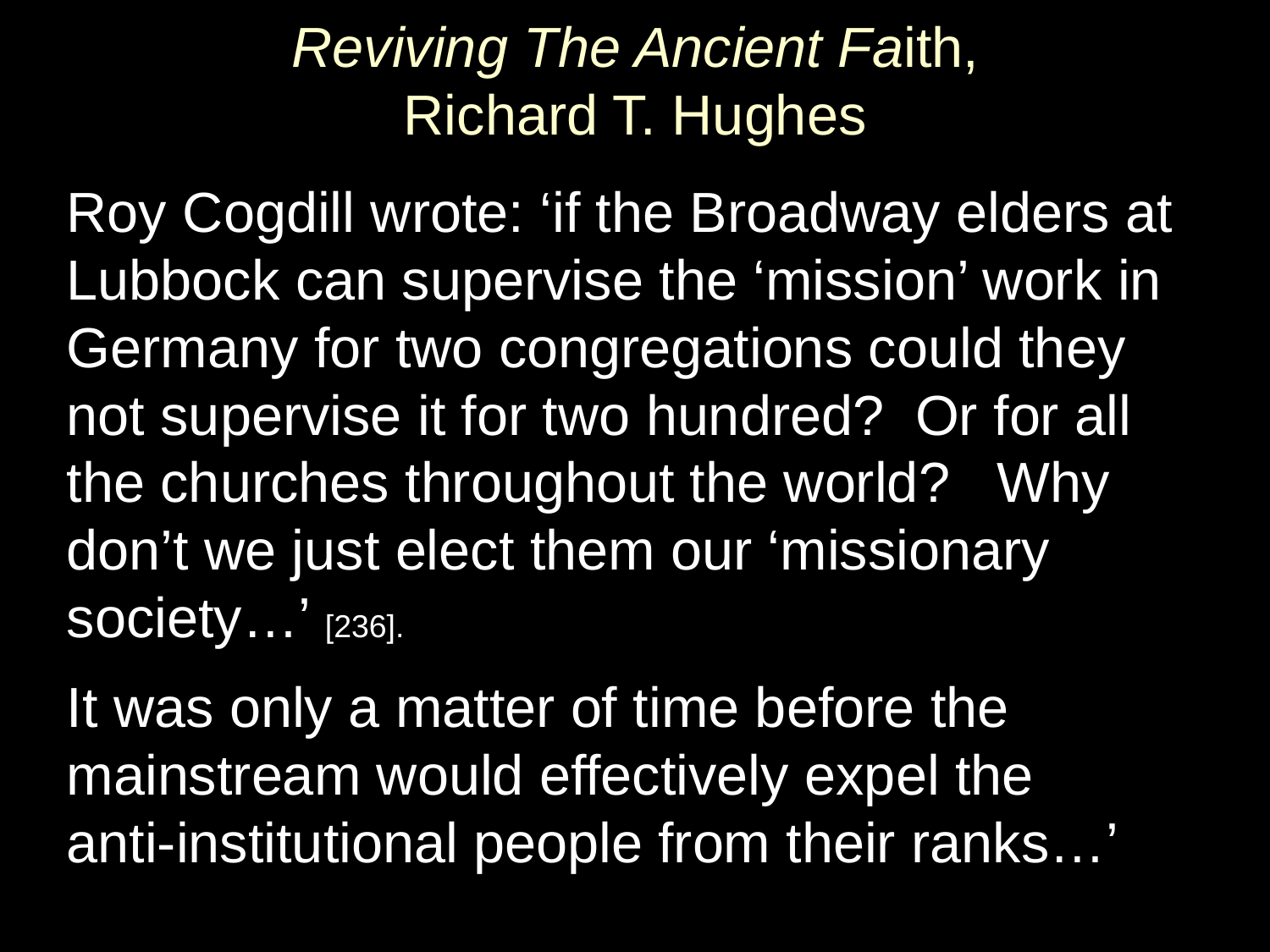

# Reviving The Ancient Faith, Richard T. Hughes
Roy Cogdill wrote: ‘if the Broadway elders at Lubbock can supervise the ‘mission’ work in Germany for two congregations could they not supervise it for two hundred?  Or for all the churches throughout the world?   Why don’t we just elect them our ‘missionary society…’ [236].
It was only a matter of time before the mainstream would effectively expel the
anti-institutional people from their ranks…’